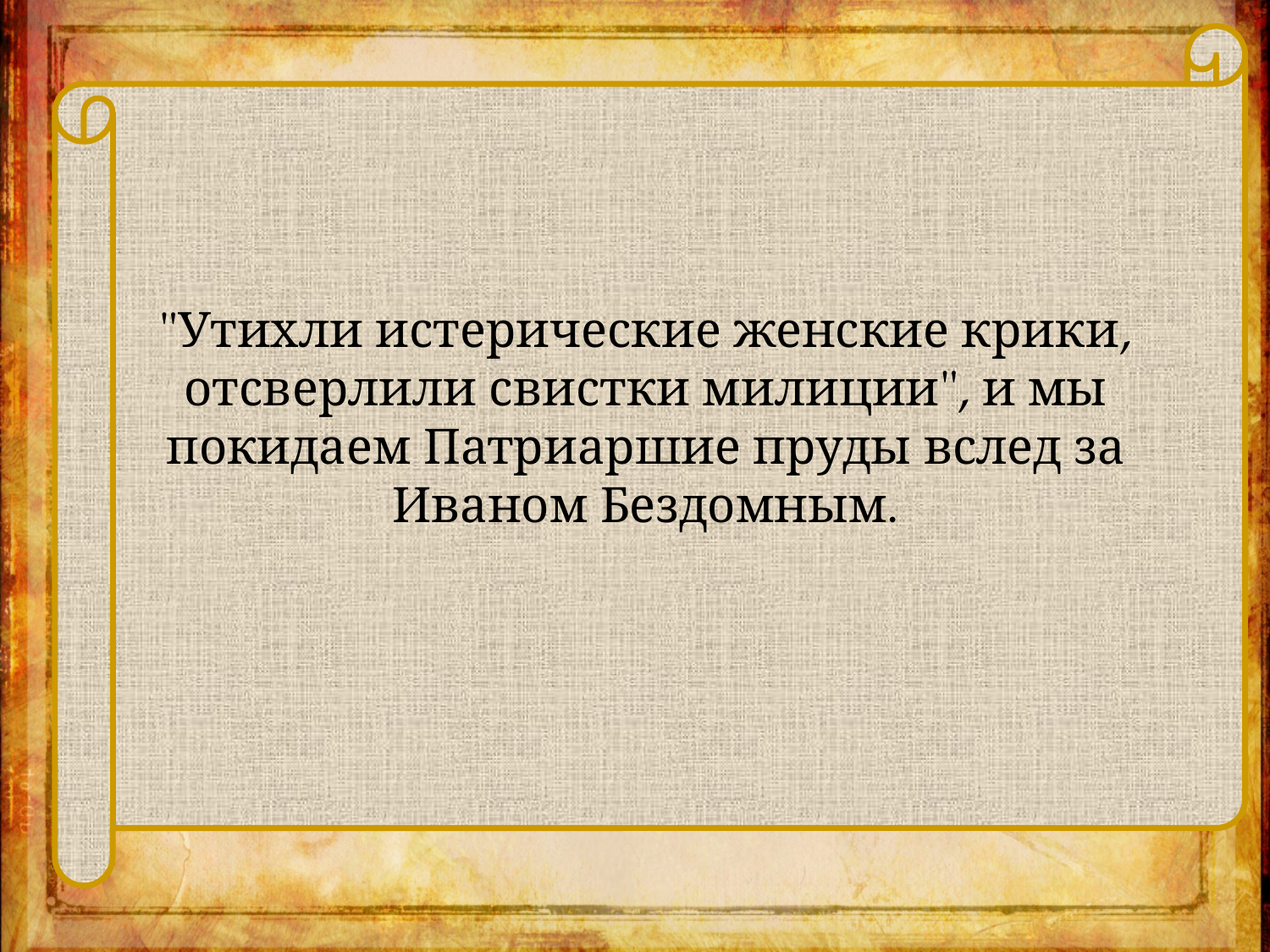

# "Утихли истерические женские крики, отсверлили свистки милиции", и мы покидаем Патриаршие пруды вслед за Иваном Бездомным.